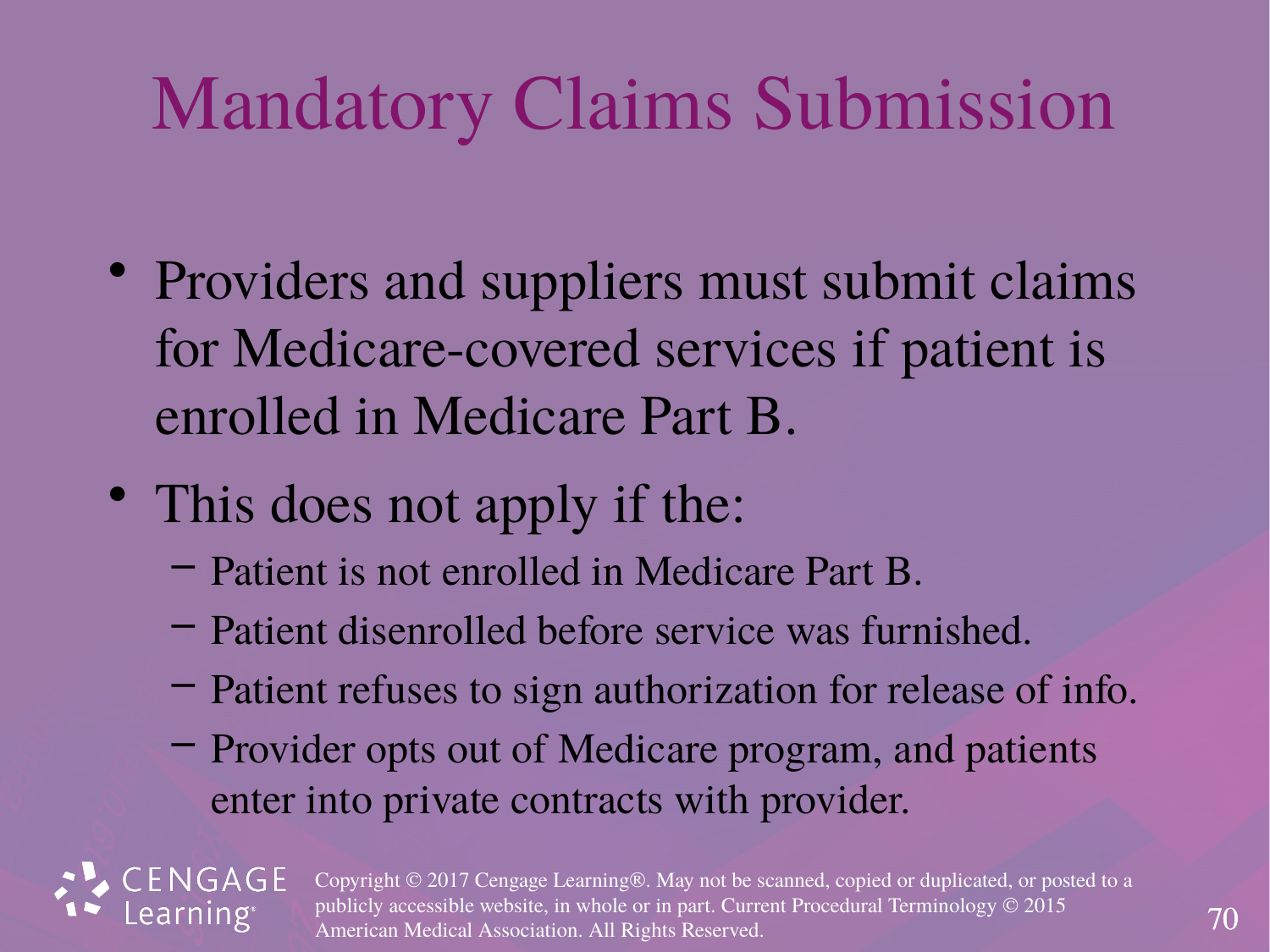

# Mandatory Claims Submission
Providers and suppliers must submit claims for Medicare-covered services if patient is enrolled in Medicare Part B.
This does not apply if the:
Patient is not enrolled in Medicare Part B.
Patient disenrolled before service was furnished.
Patient refuses to sign authorization for release of info.
Provider opts out of Medicare program, and patients enter into private contracts with provider.